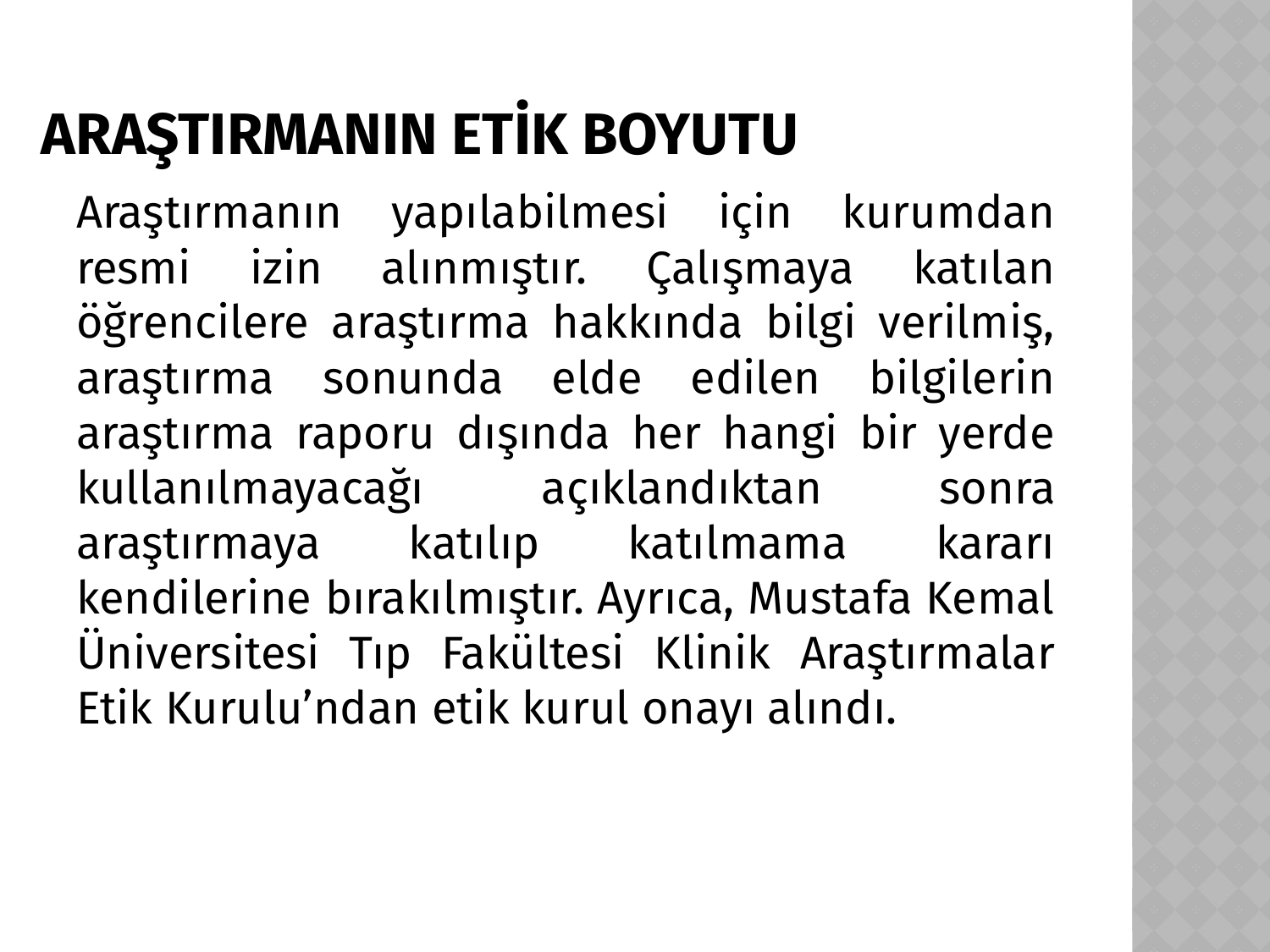

# AraştIrmanIn Etİk Boyutu
Araştırmanın yapılabilmesi için kurumdan resmi izin alınmıştır. Çalışmaya katılan öğrencilere araştırma hakkında bilgi verilmiş, araştırma sonunda elde edilen bilgilerin araştırma raporu dışında her hangi bir yerde kullanılmayacağı açıklandıktan sonra araştırmaya katılıp katılmama kararı kendilerine bırakılmıştır. Ayrıca, Mustafa Kemal Üniversitesi Tıp Fakültesi Klinik Araştırmalar Etik Kurulu’ndan etik kurul onayı alındı.